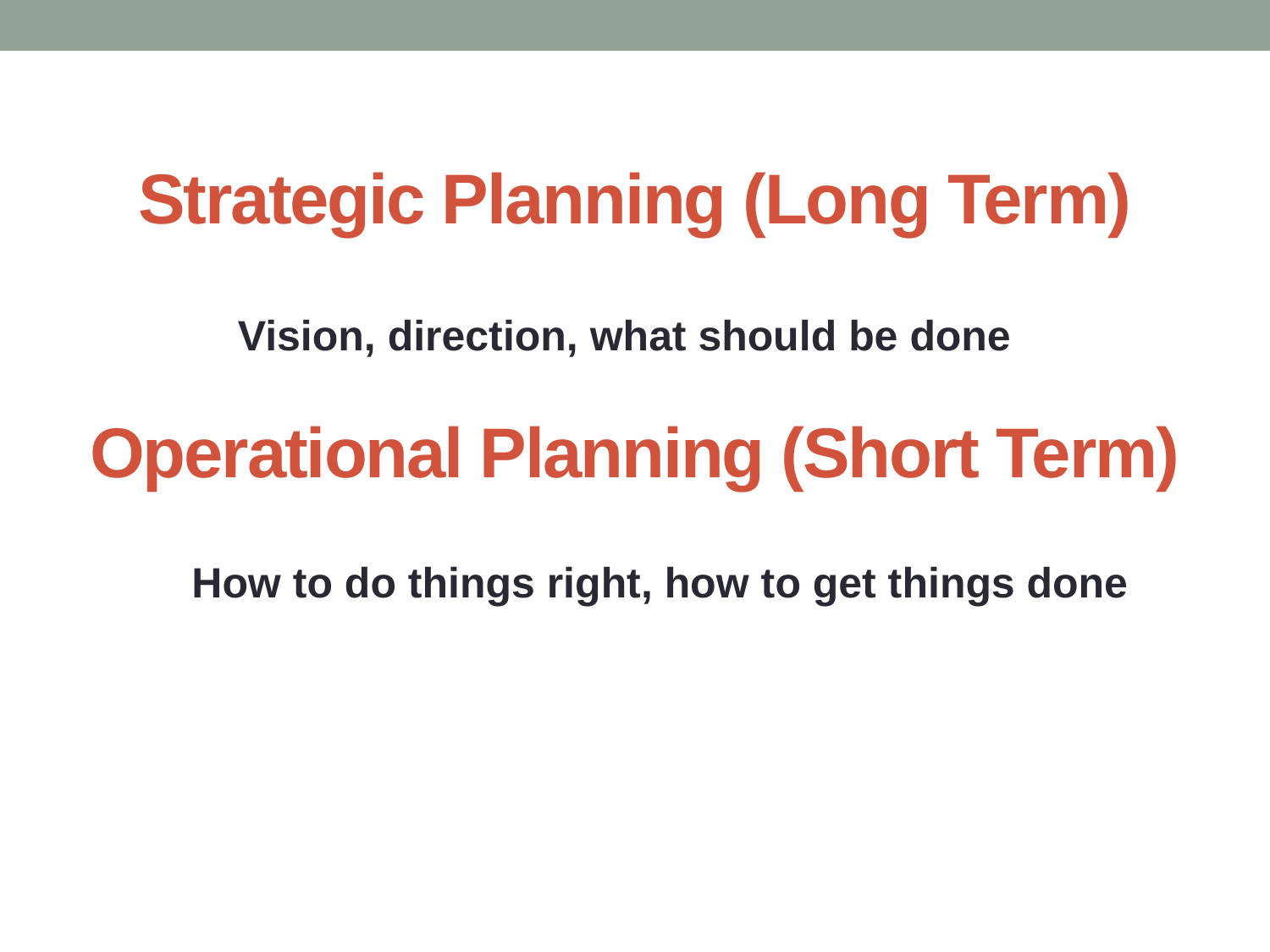

# Strategic Planning (Long Term) Operational Planning (Short Term)
Vision, direction, what should be done
How to do things right, how to get things done